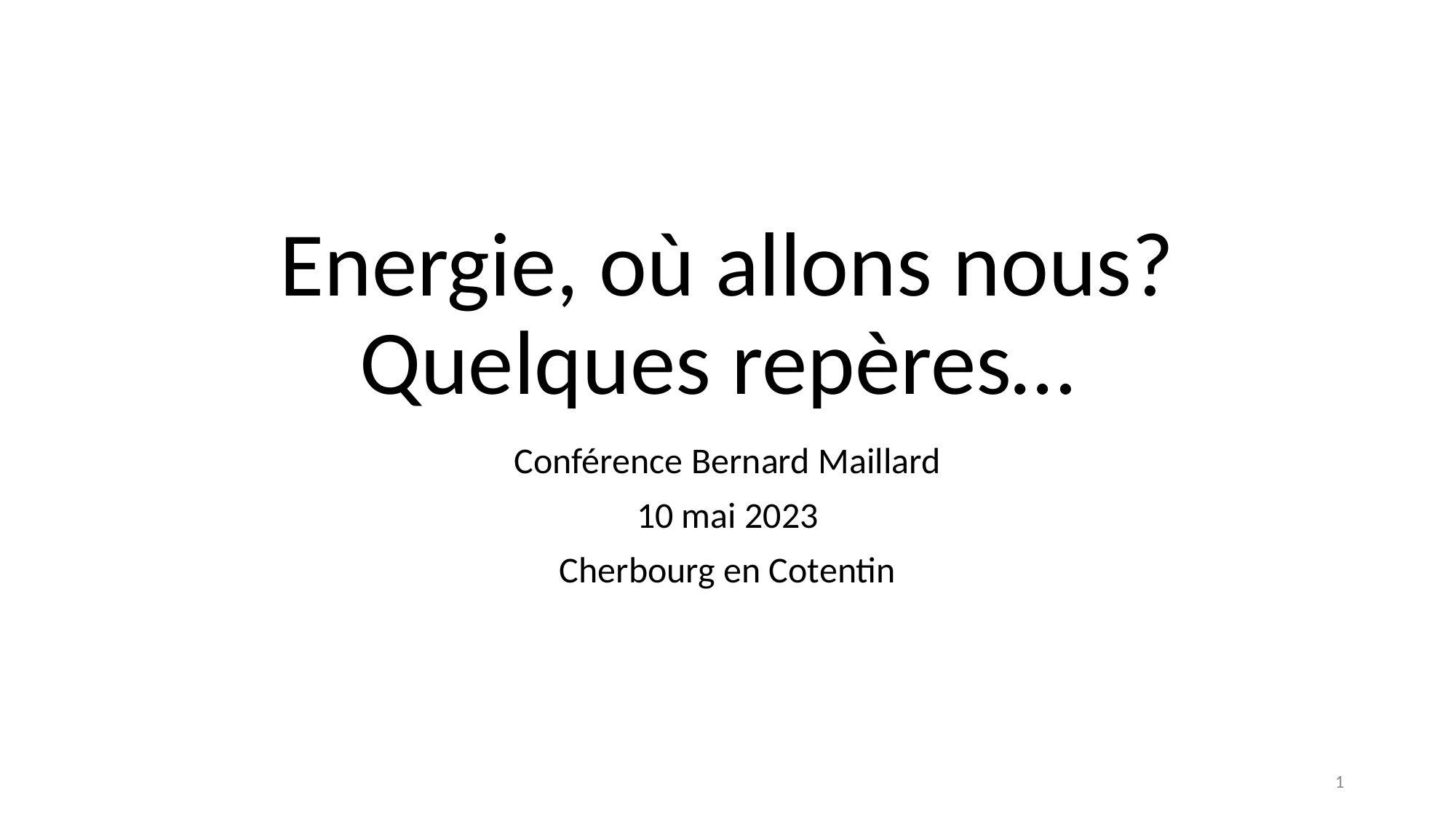

# Energie, où allons nous? Quelques repères…
Conférence Bernard Maillard
10 mai 2023
Cherbourg en Cotentin

1